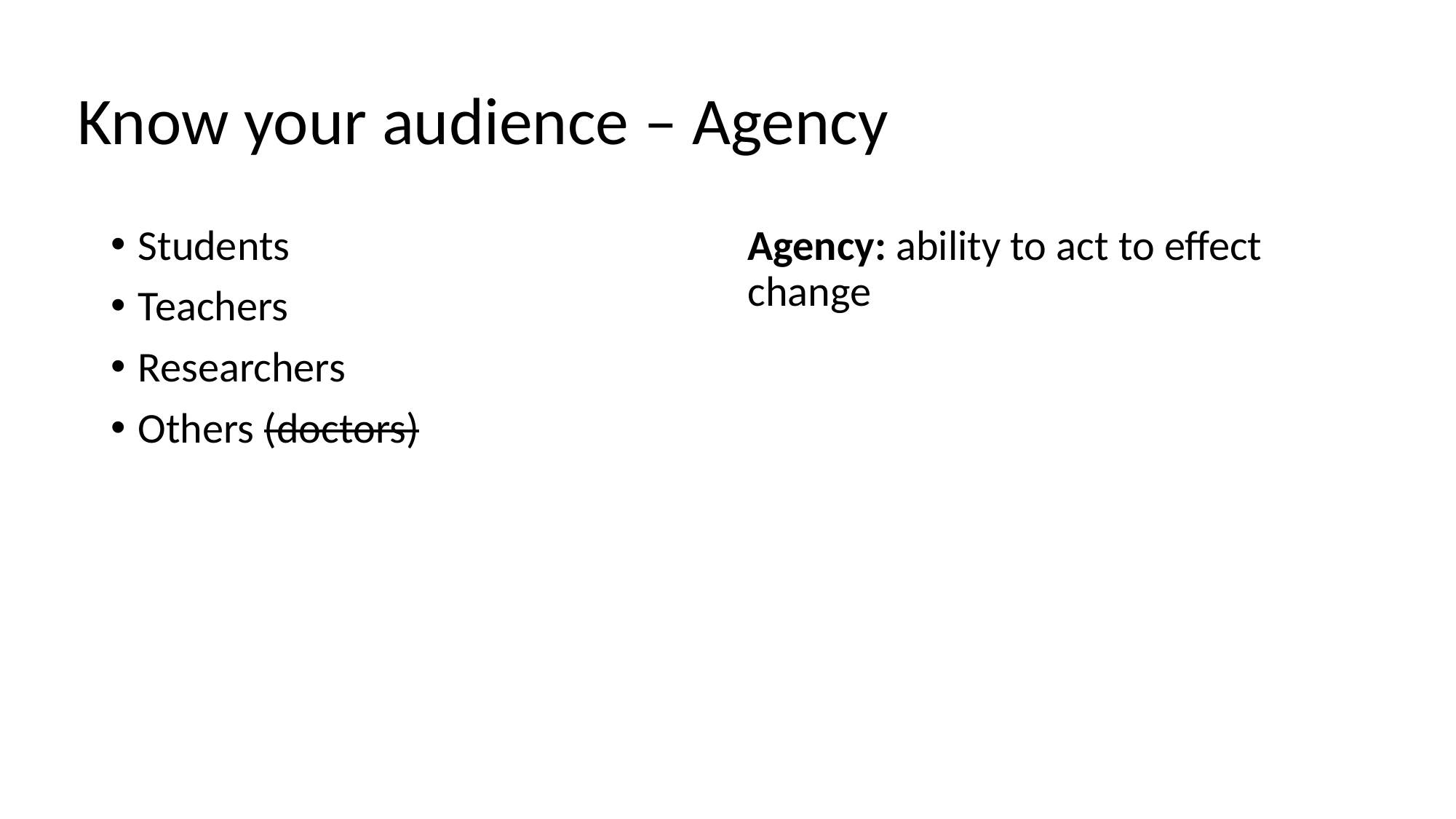

# Know your audience – Agency
Students
Teachers
Researchers
Others (doctors)

Agency: ability to act to effect change